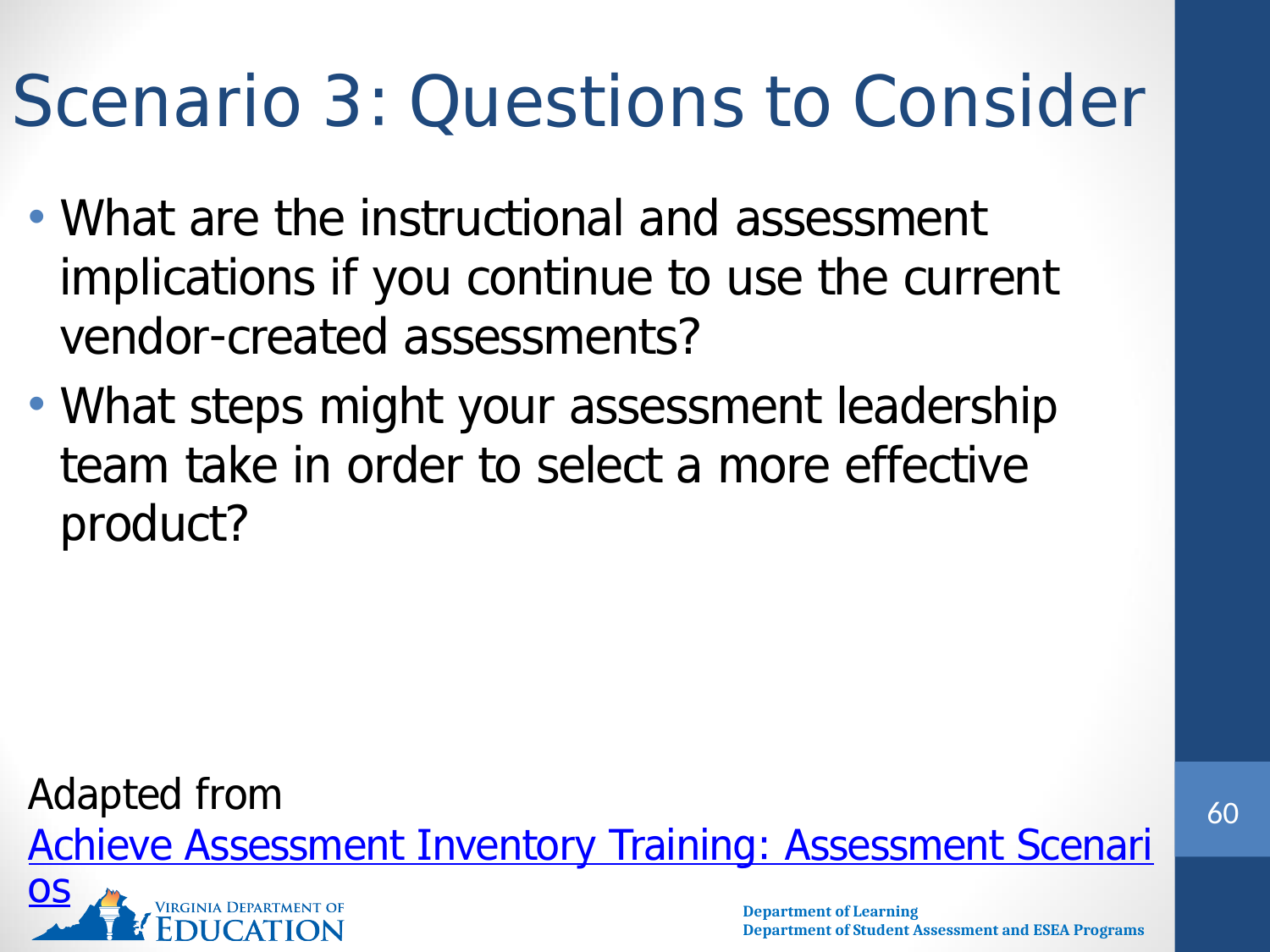

# Scenario 3: Questions to Consider
What are the instructional and assessment implications if you continue to use the current vendor-created assessments?
What steps might your assessment leadership team take in order to select a more effective product?

Adapted from Achieve Assessment Inventory Training: Assessment Scenarios

60